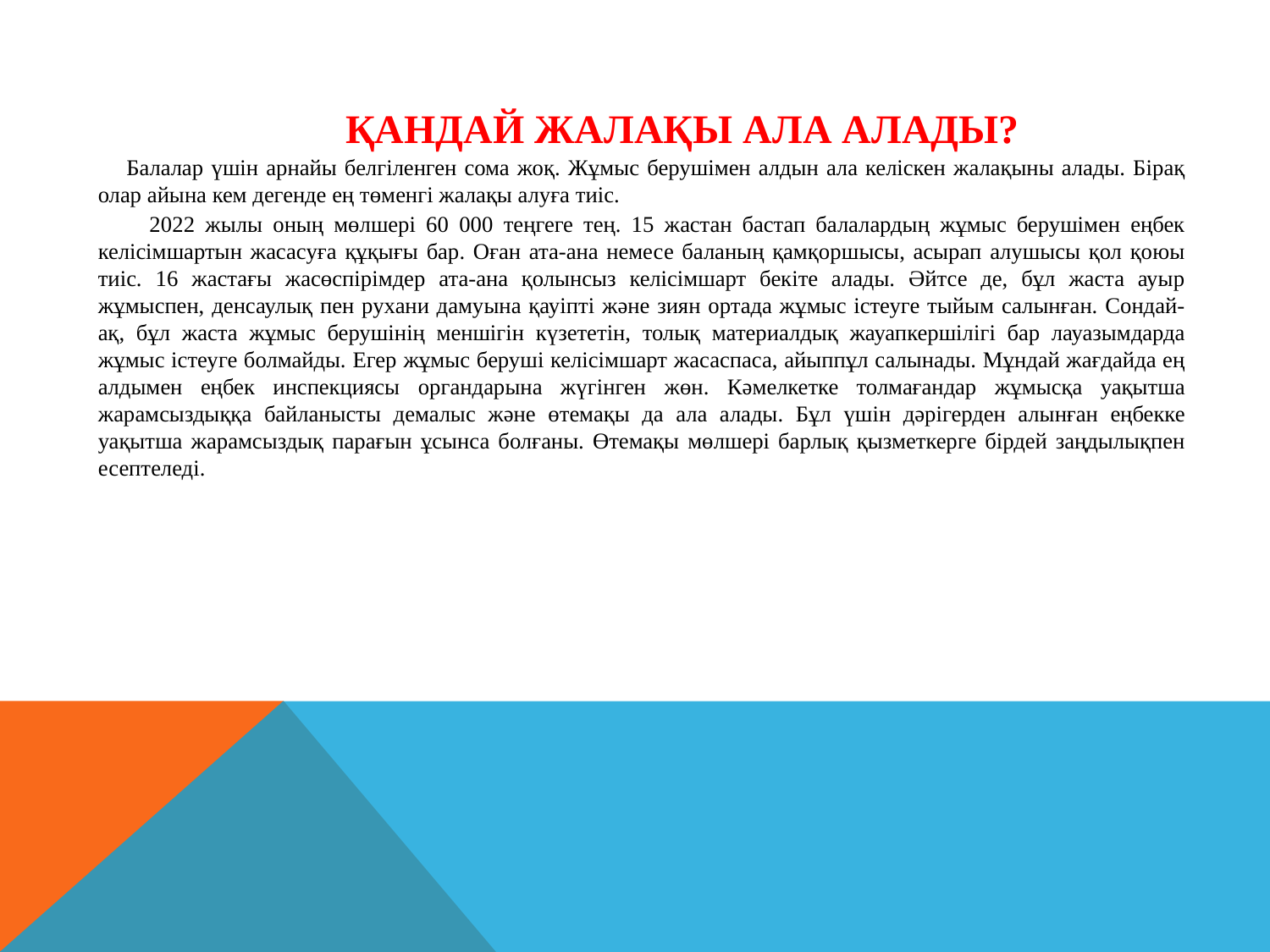

ҚАНДАЙ ЖАЛАҚЫ АЛА АЛАДЫ?
       Балалар үшін арнайы белгіленген сома жоқ. Жұмыс берушімен алдын ала келіскен жалақыны алады. Бірақ олар айына кем дегенде ең төменгі жалақы алуға тиіс.
        2022 жылы оның мөлшері 60 000 теңгеге тең. 15 жастан бастап балалардың жұмыс берушімен еңбек келісімшартын жасасуға құқығы бар. Оған ата-ана немесе баланың қамқоршысы, асырап алушысы қол қоюы тиіс. 16 жастағы жасөспірімдер ата-ана қолынсыз келісімшарт бекіте алады. Әйтсе де, бұл жаста ауыр жұмыспен, денсаулық пен рухани дамуына қауіпті және зиян ортада жұмыс істеуге тыйым салынған. Сондай-ақ, бұл жаста жұмыс берушінің меншігін күзететін, толық материалдық жауапкершілігі бар лауазымдарда жұмыс істеуге болмайды. Егер жұмыс беруші келісімшарт жасаспаса, айыппұл салынады. Мұндай жағдайда ең алдымен еңбек инспекциясы органдарына жүгінген жөн. Кәмелкетке толмағандар жұмысқа уақытша жарамсыздыққа байланысты демалыс және өтемақы да ала алады. Бұл үшін дәрігерден алынған еңбекке уақытша жарамсыздық парағын ұсынса болғаны. Өтемақы мөлшері барлық қызметкерге бірдей заңдылықпен есептеледі.